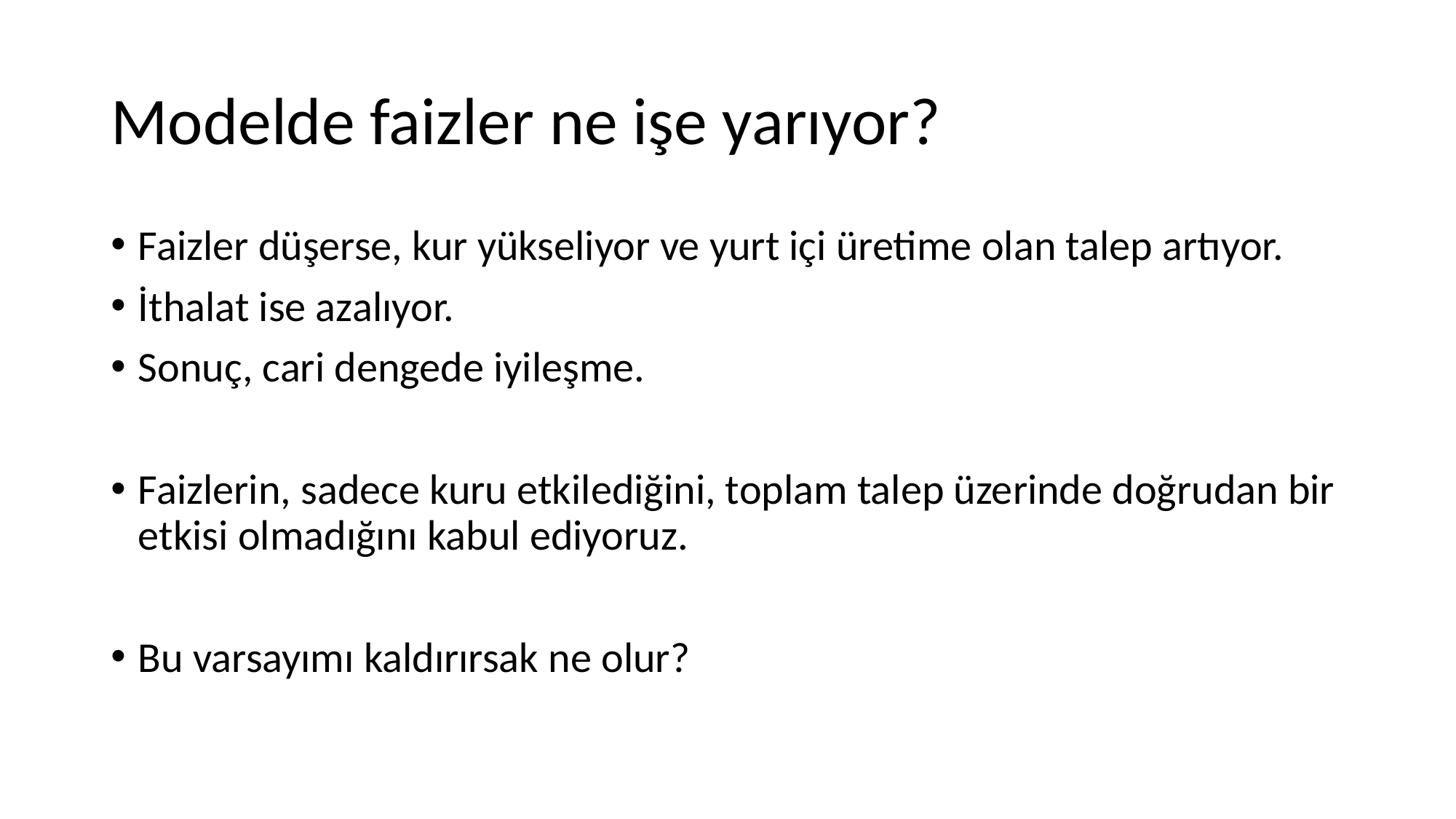

# Modelde faizler ne işe yarıyor?
Faizler düşerse, kur yükseliyor ve yurt içi üretime olan talep artıyor.
İthalat ise azalıyor.
Sonuç, cari dengede iyileşme.

Faizlerin, sadece kuru etkilediğini, toplam talep üzerinde doğrudan bir etkisi olmadığını kabul ediyoruz.

Bu varsayımı kaldırırsak ne olur?